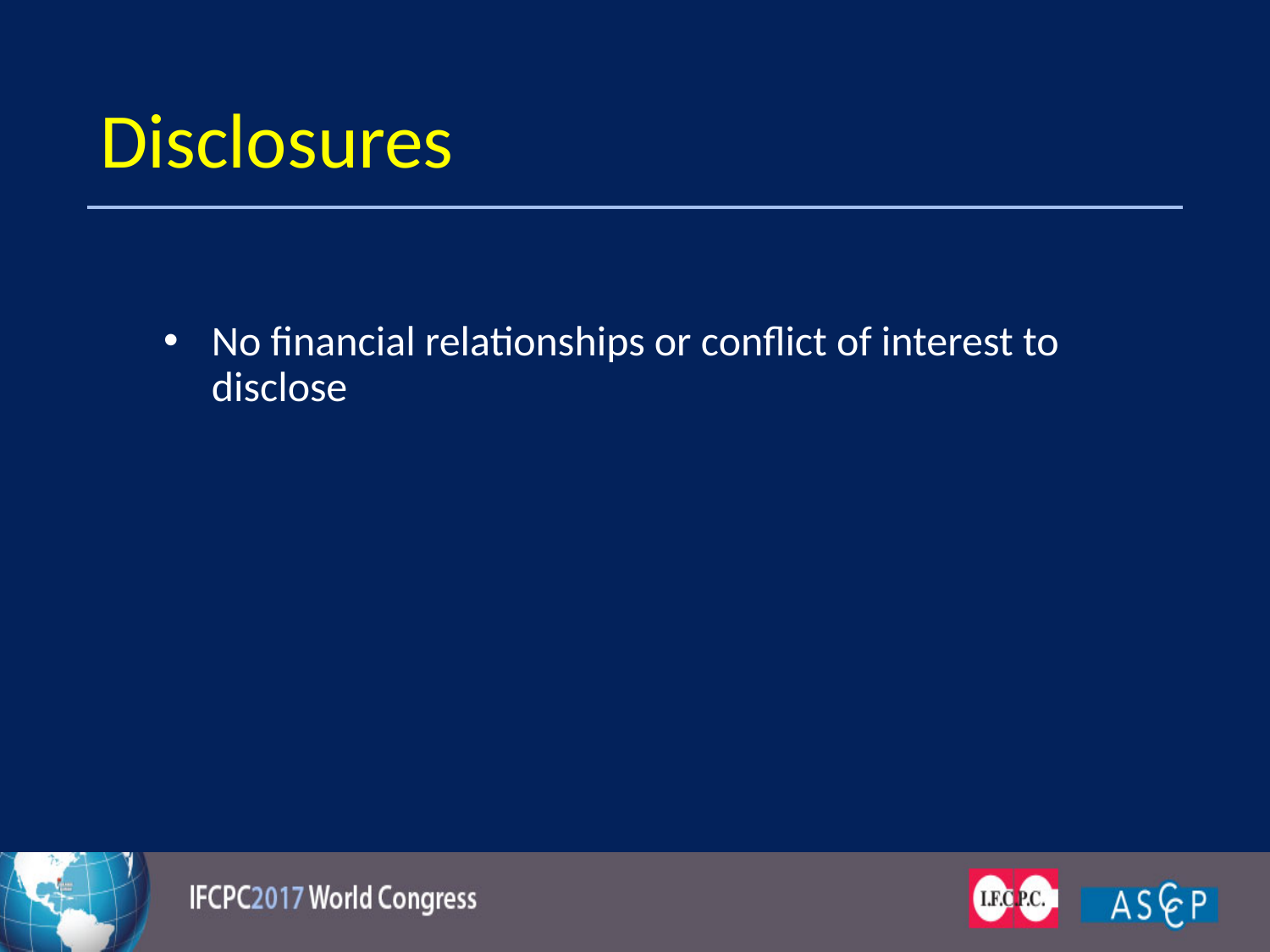

# Disclosures

No financial relationships or conflict of interest to disclose